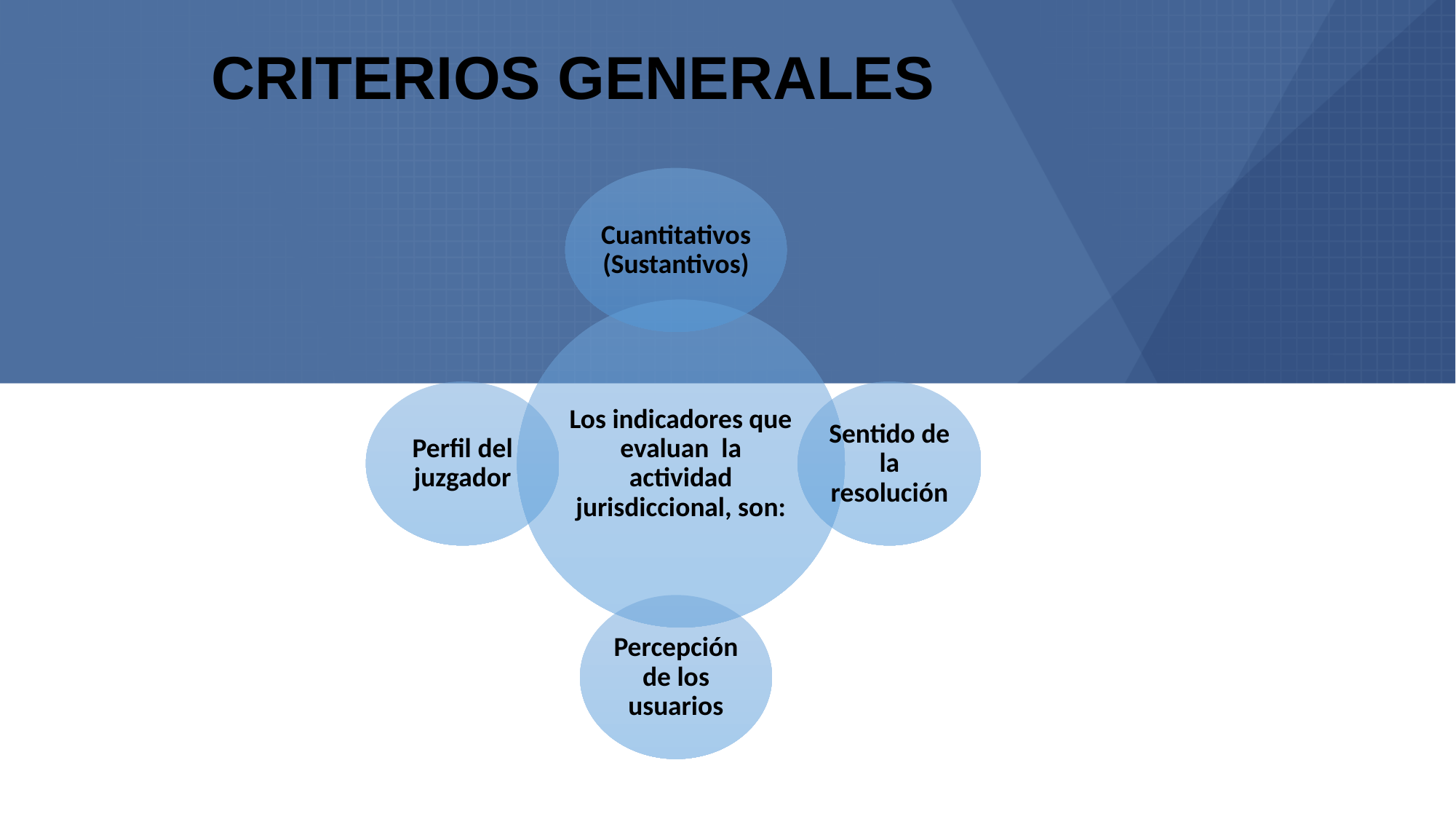

# CRITERIOS GENERALES
Los indicadores que evaluan  la actividad jurisdiccional, son:
Cuantitativos (Sustantivos)
Sentido de la resolución
Percepción de los usuarios
Perfil del juzgador